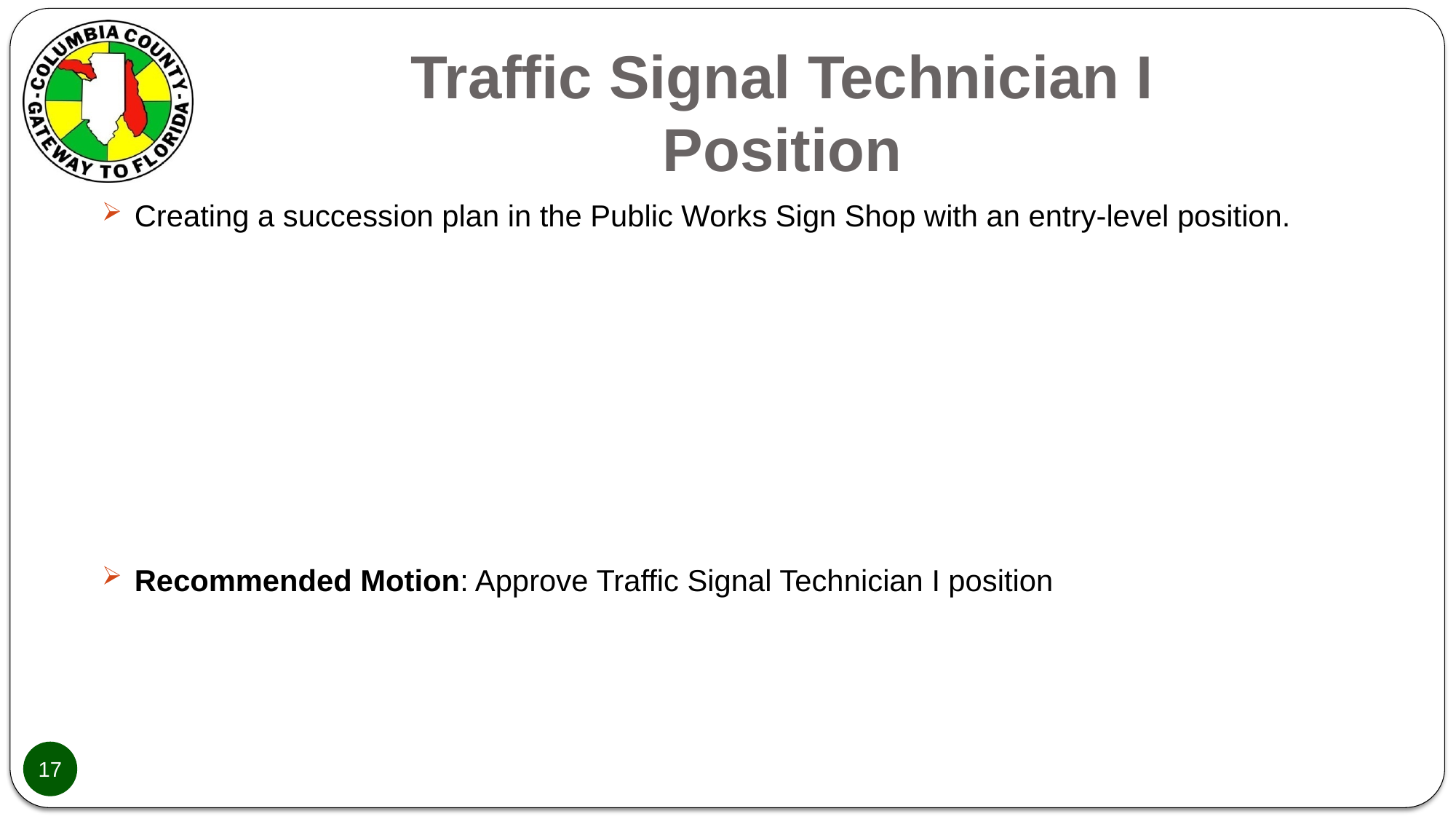

# Traffic Signal Technician I Position
Creating a succession plan in the Public Works Sign Shop with an entry-level position.

Recommended Motion: Approve Traffic Signal Technician I position
17